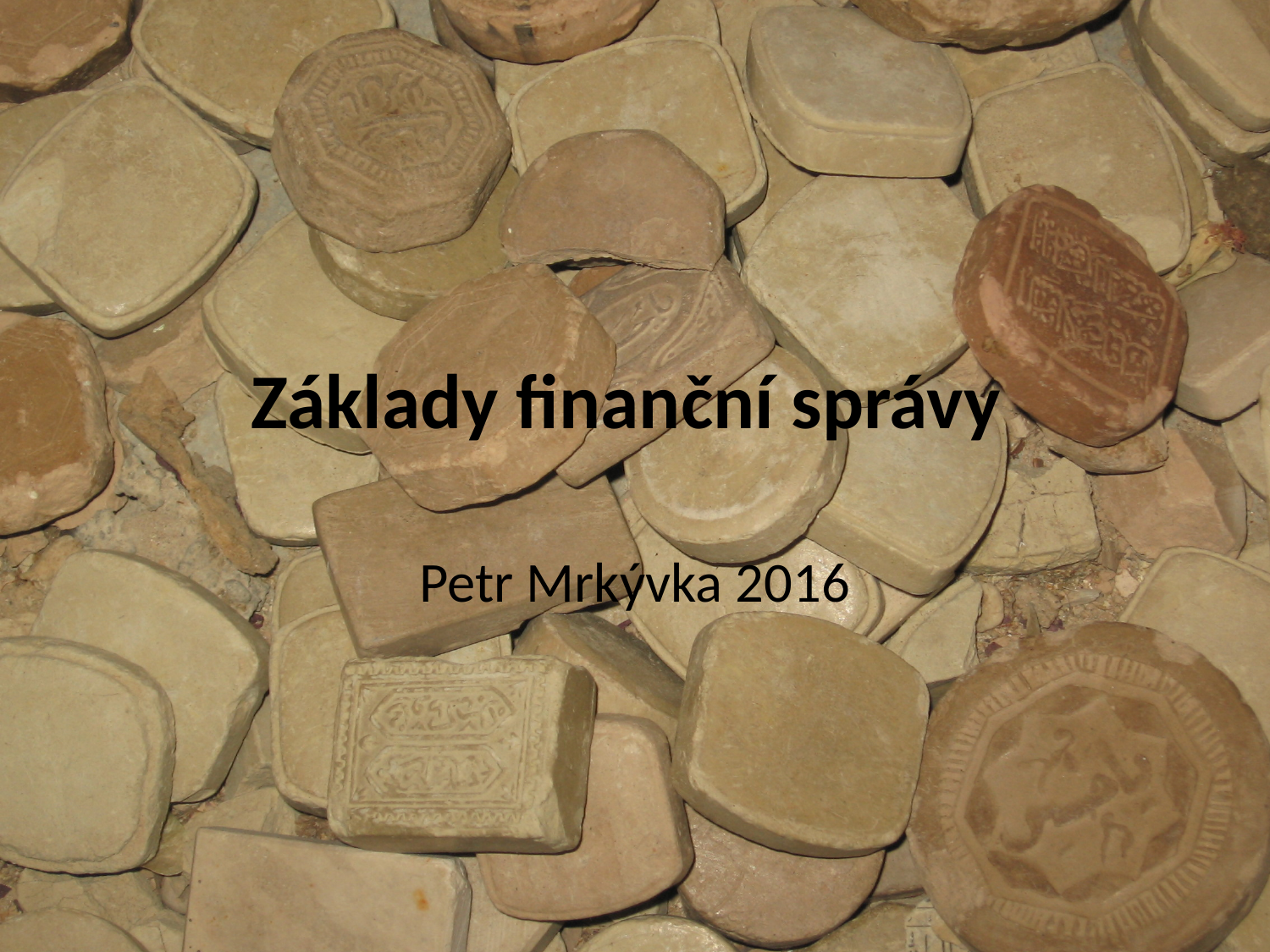

# Základy finanční správy
Petr Mrkývka 2016